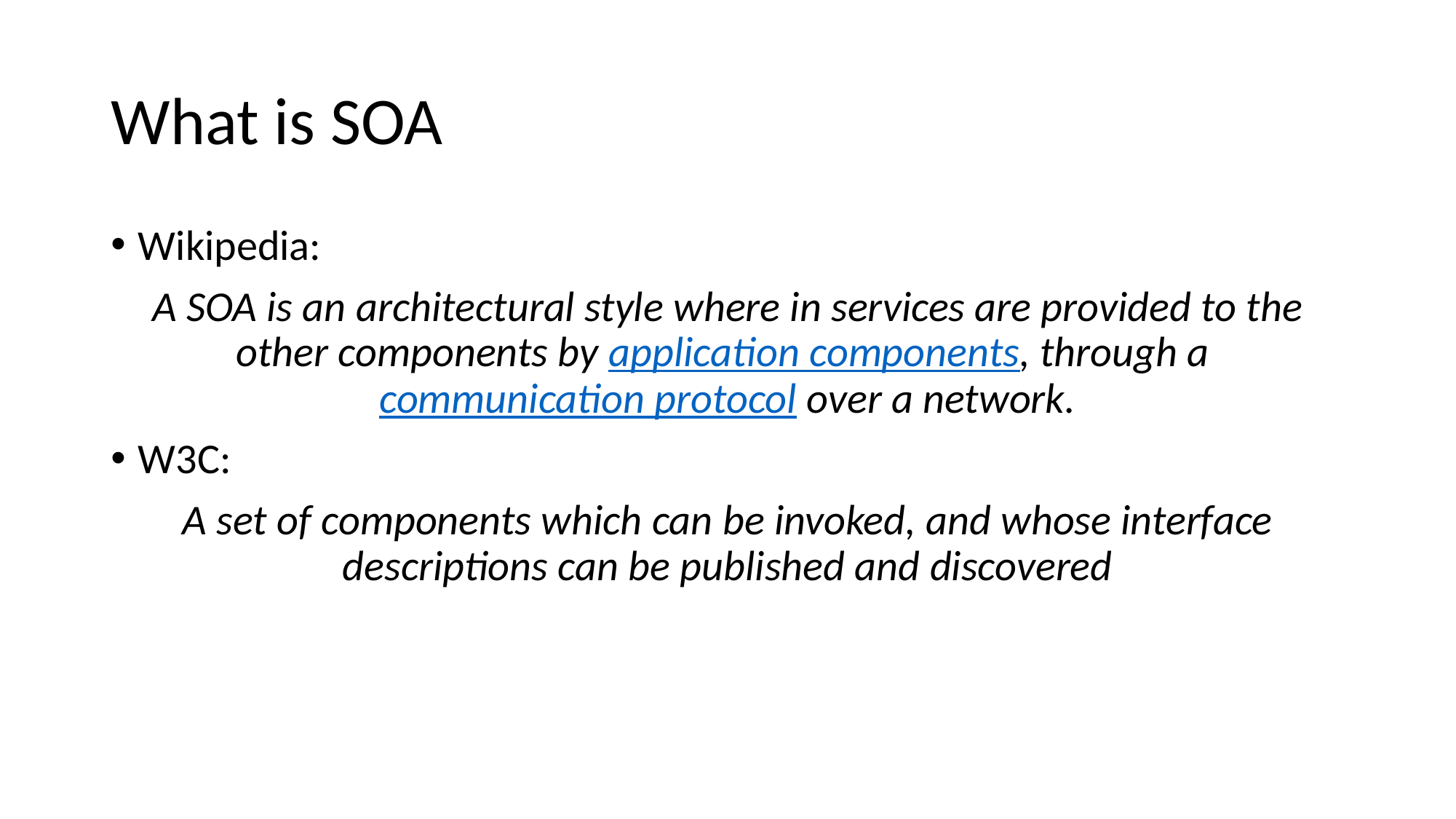

# What is SOA
Wikipedia:
A SOA is an architectural style where in services are provided to the other components by application components, through a communication protocol over a network.
W3C:
A set of components which can be invoked, and whose interface descriptions can be published and discovered